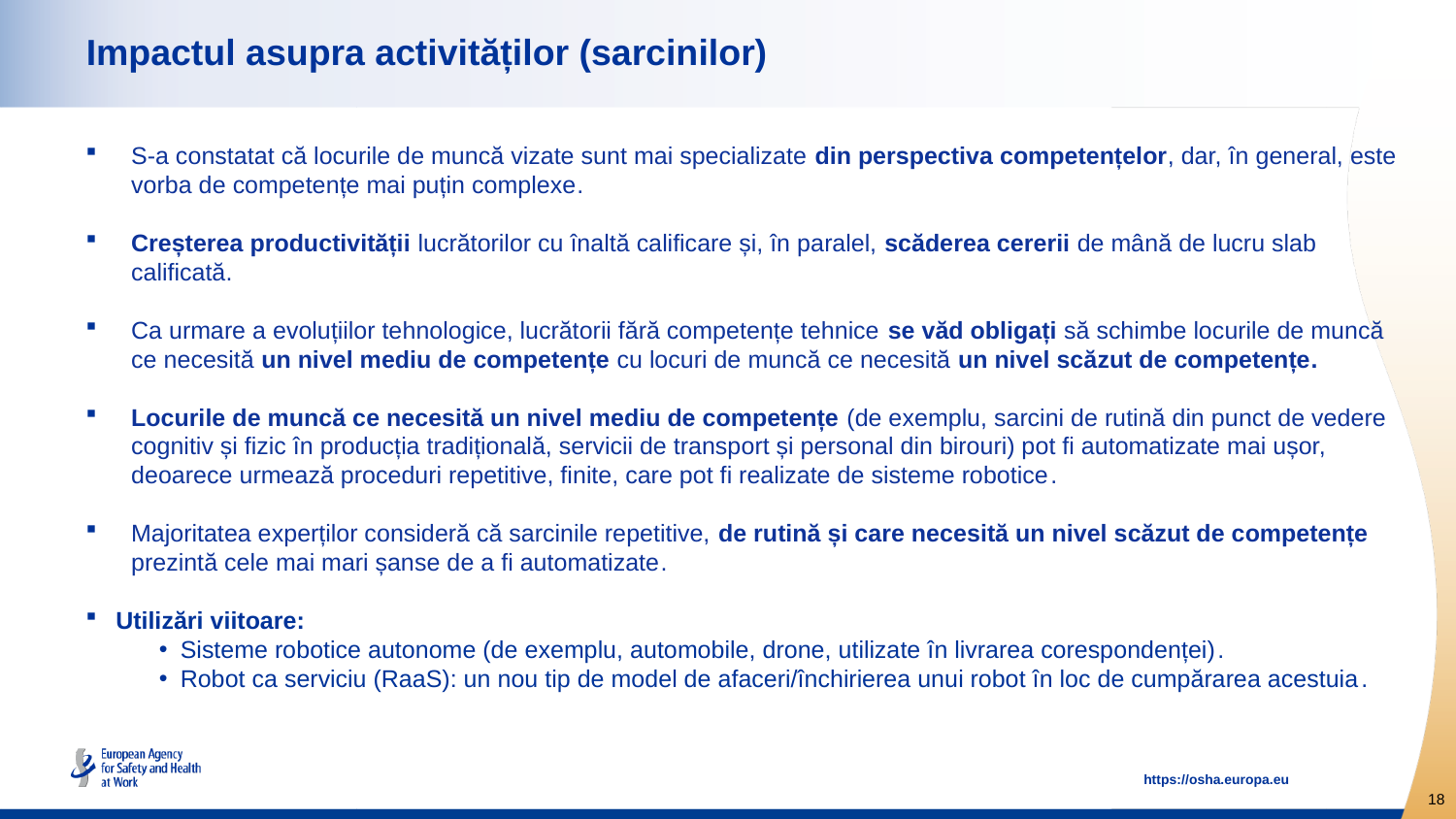

# Impactul asupra activităților (sarcinilor)
S-a constatat că locurile de muncă vizate sunt mai specializate din perspectiva competențelor, dar, în general, este vorba de competențe mai puțin complexe.

Creșterea productivității lucrătorilor cu înaltă calificare și, în paralel, scăderea cererii de mână de lucru slab calificată.

Ca urmare a evoluțiilor tehnologice, lucrătorii fără competențe tehnice se văd obligați să schimbe locurile de muncă ce necesită un nivel mediu de competențe cu locuri de muncă ce necesită un nivel scăzut de competențe.

Locurile de muncă ce necesită un nivel mediu de competențe (de exemplu, sarcini de rutină din punct de vedere cognitiv și fizic în producția tradițională, servicii de transport și personal din birouri) pot fi automatizate mai ușor, deoarece urmează proceduri repetitive, finite, care pot fi realizate de sisteme robotice.

Majoritatea experților consideră că sarcinile repetitive, de rutină și care necesită un nivel scăzut de competențe prezintă cele mai mari șanse de a fi automatizate.

Utilizări viitoare:
Sisteme robotice autonome (de exemplu, automobile, drone, utilizate în livrarea corespondenței).
Robot ca serviciu (RaaS): un nou tip de model de afaceri/închirierea unui robot în loc de cumpărarea acestuia.